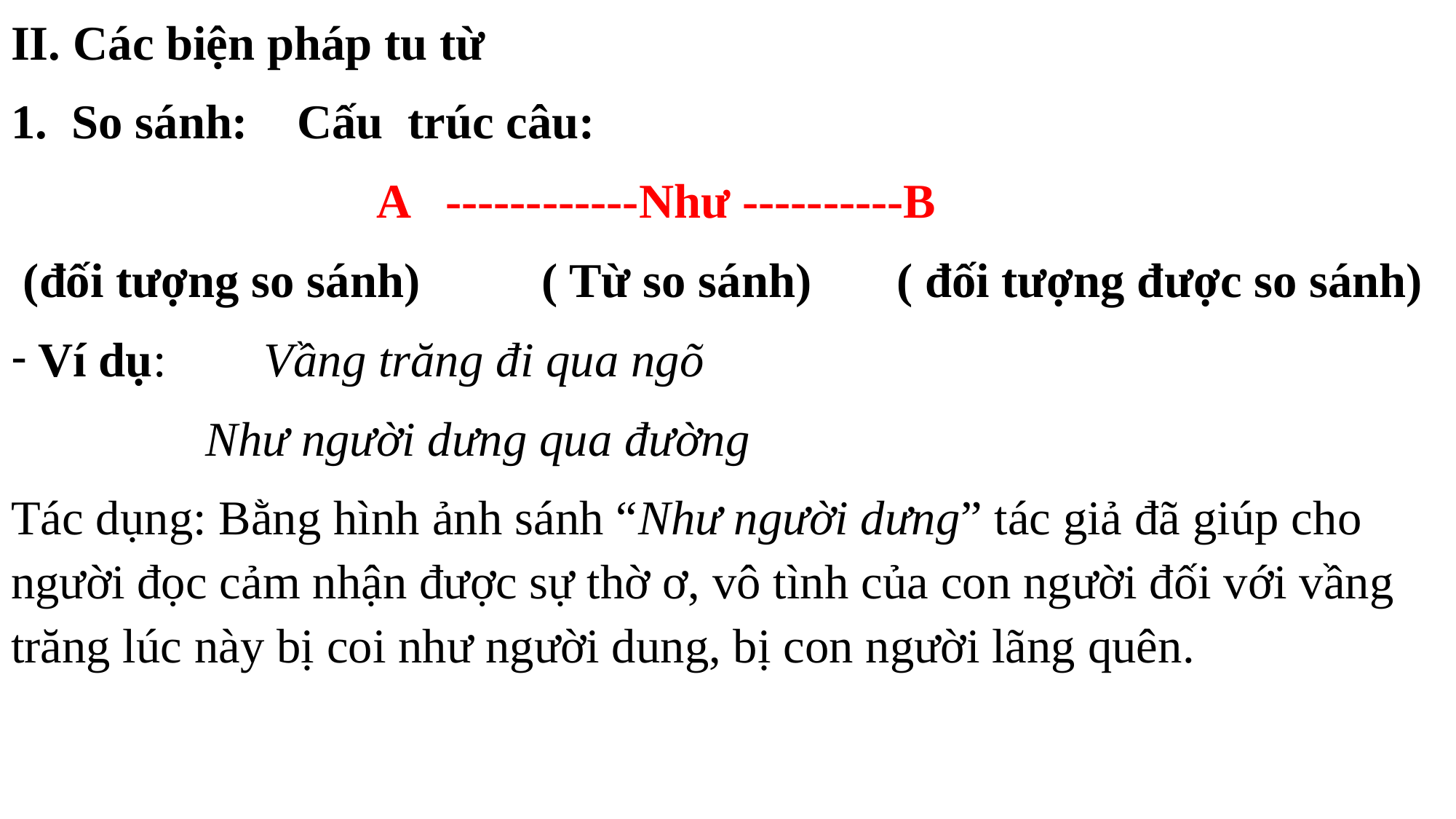

II. Các biện pháp tu từ
1.  So sánh:    Cấu  trúc câu:
                              A   ------------Như ----------B
 (đối tượng so sánh)          ( Từ so sánh)       ( đối tượng được so sánh)
Ví dụ:        Vầng trăng đi qua ngõ
                Như người dưng qua đường
Tác dụng: Bằng hình ảnh sánh “Như người dưng” tác giả đã giúp cho người đọc cảm nhận được sự thờ ơ, vô tình của con người đối với vầng trăng lúc này bị coi như người dung, bị con người lãng quên.